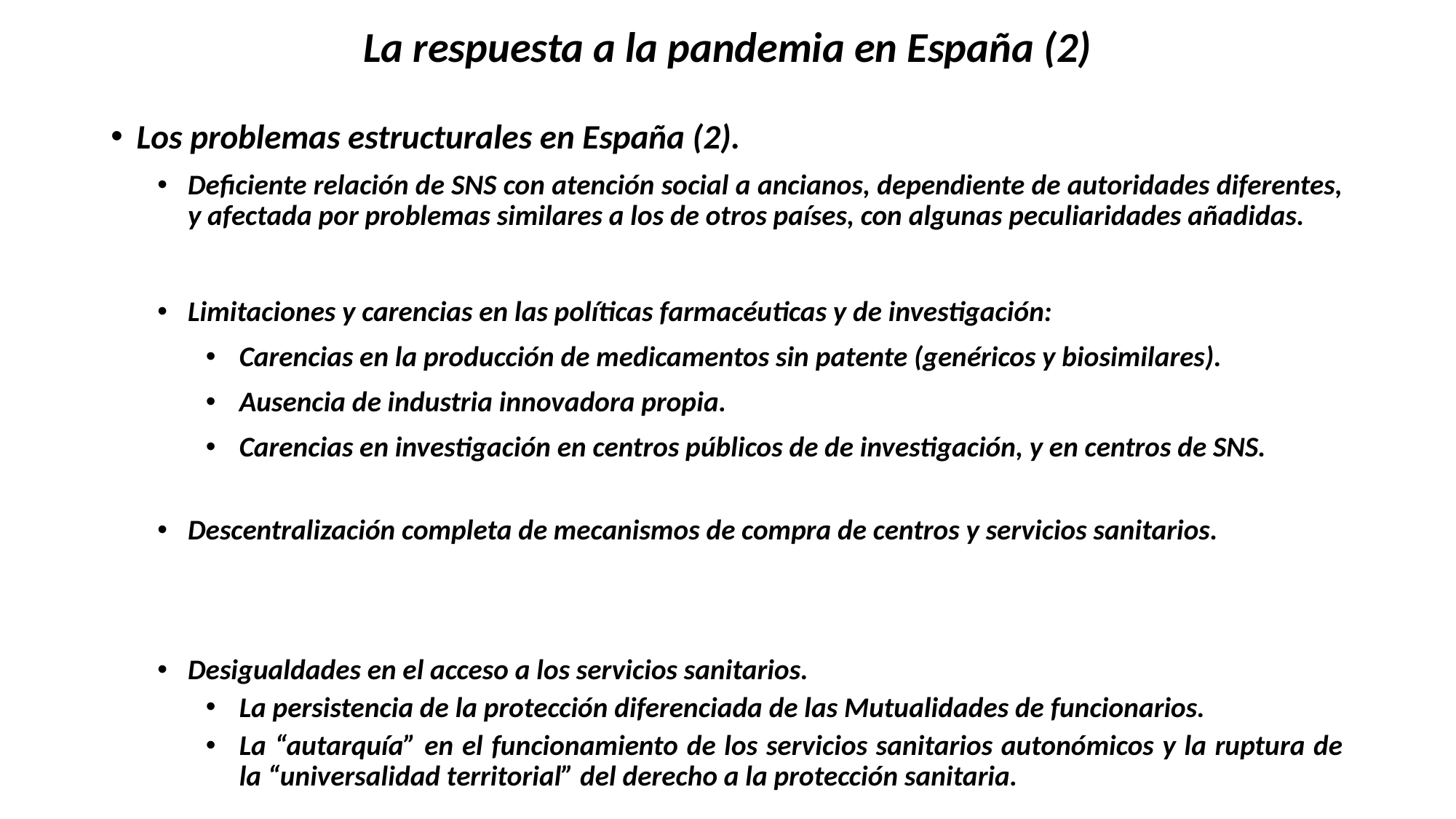

# La respuesta a la pandemia en España (2)
Los problemas estructurales en España (2).
Deficiente relación de SNS con atención social a ancianos, dependiente de autoridades diferentes, y afectada por problemas similares a los de otros países, con algunas peculiaridades añadidas.

Limitaciones y carencias en las políticas farmacéuticas y de investigación:
Carencias en la producción de medicamentos sin patente (genéricos y biosimilares).
Ausencia de industria innovadora propia.
Carencias en investigación en centros públicos de de investigación, y en centros de SNS.

Descentralización completa de mecanismos de compra de centros y servicios sanitarios.

Desigualdades en el acceso a los servicios sanitarios.
La persistencia de la protección diferenciada de las Mutualidades de funcionarios.
La “autarquía” en el funcionamiento de los servicios sanitarios autonómicos y la ruptura de la “universalidad territorial” del derecho a la protección sanitaria.